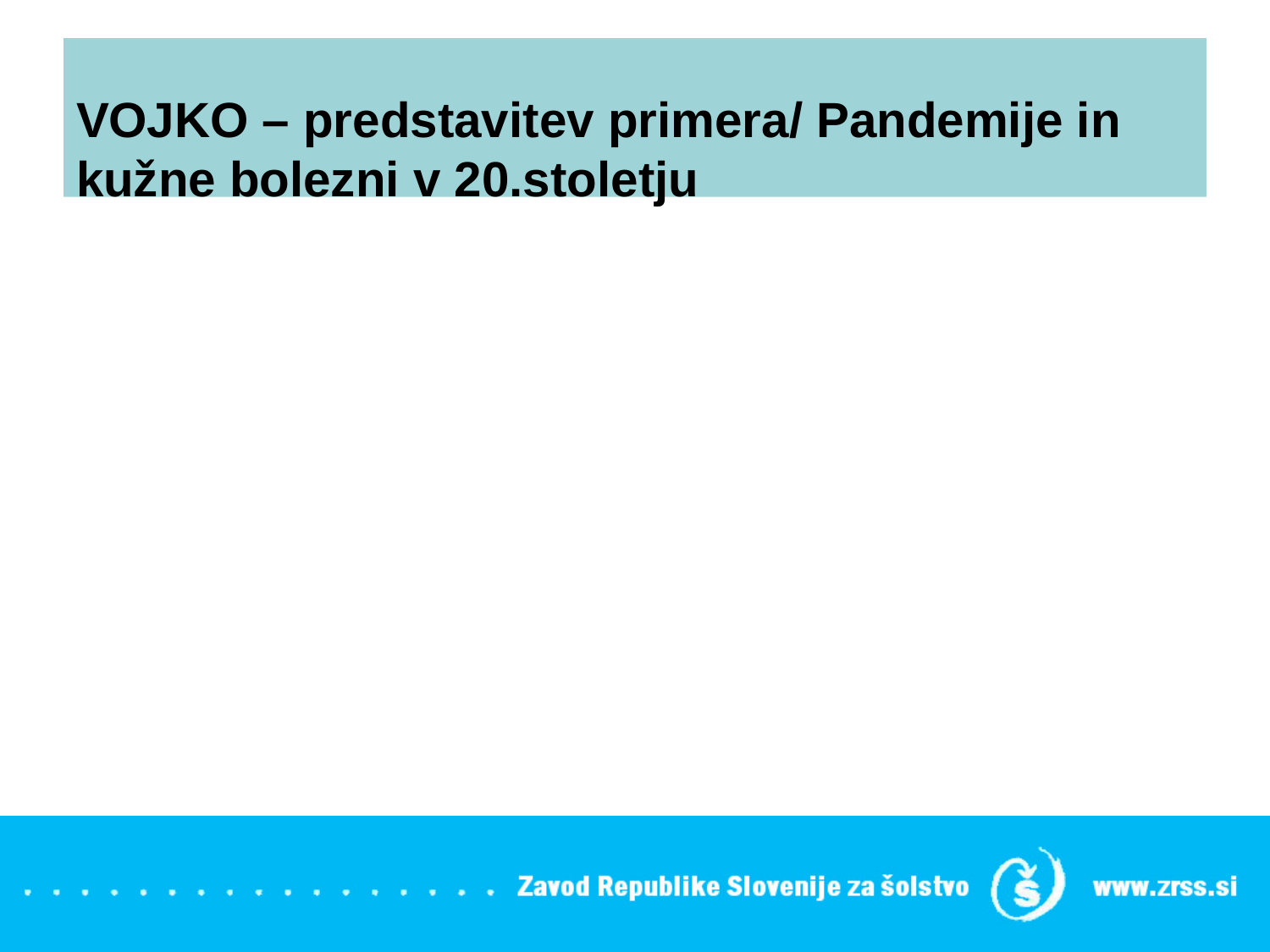

# VOJKO – predstavitev primera/ Pandemije in kužne bolezni v 20.stoletju